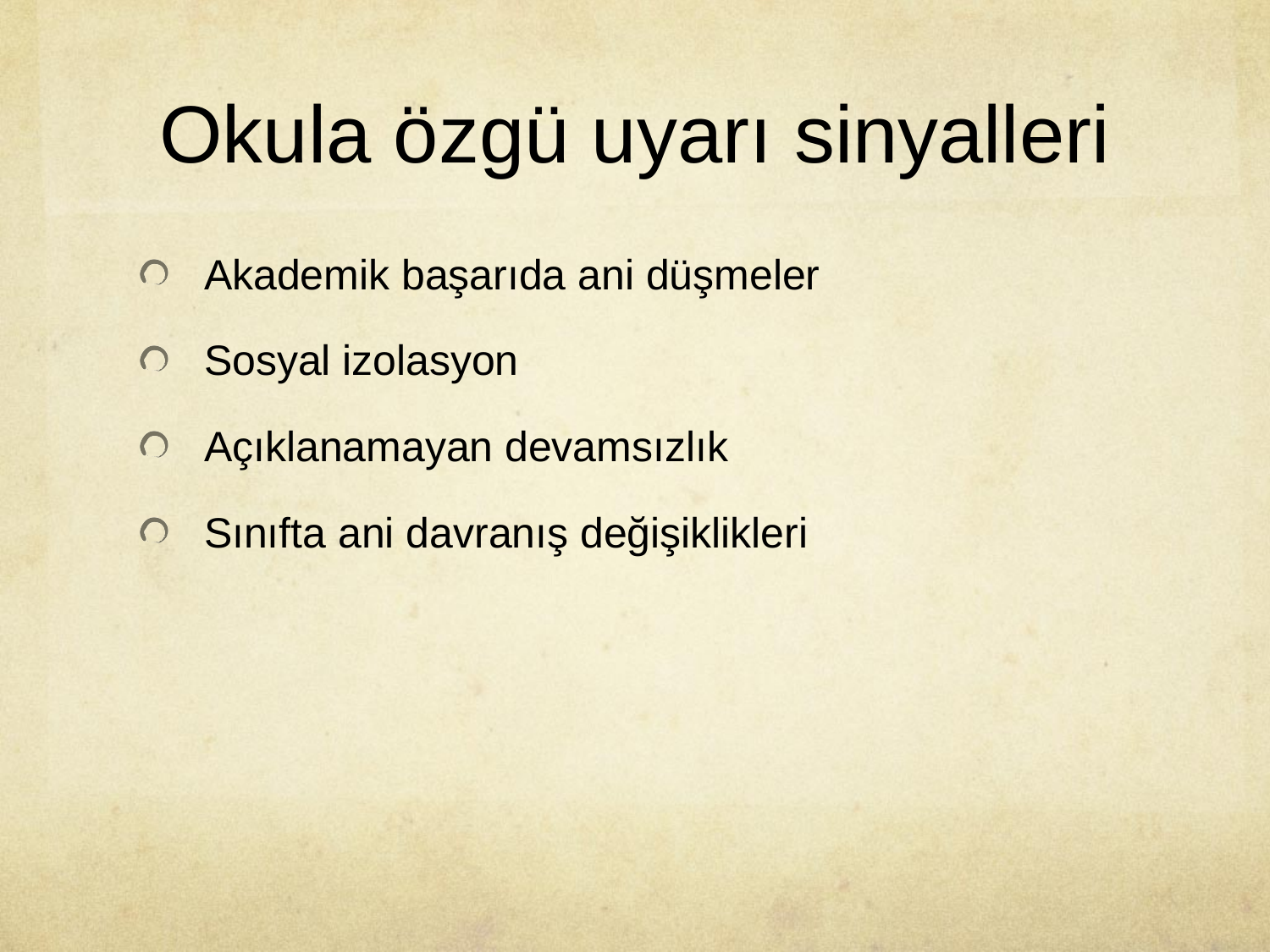

# Okula özgü uyarı sinyalleri
Akademik başarıda ani düşmeler
Sosyal izolasyon
Açıklanamayan devamsızlık
Sınıfta ani davranış değişiklikleri